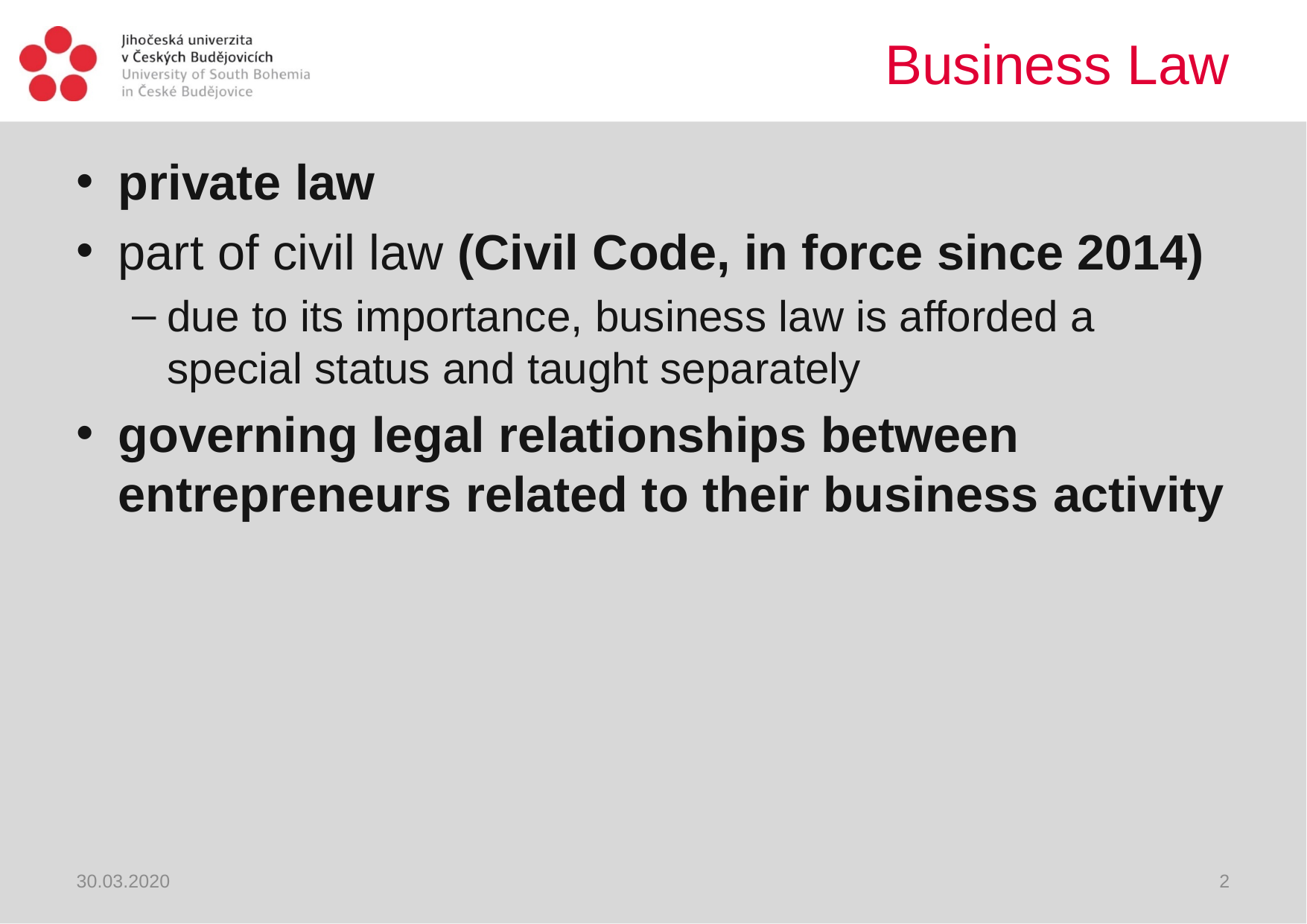

# Business Law
private law
part of civil law (Civil Code, in force since 2014)
due to its importance, business law is afforded a special status and taught separately
governing legal relationships between entrepreneurs related to their business activity

30.03.2020
2